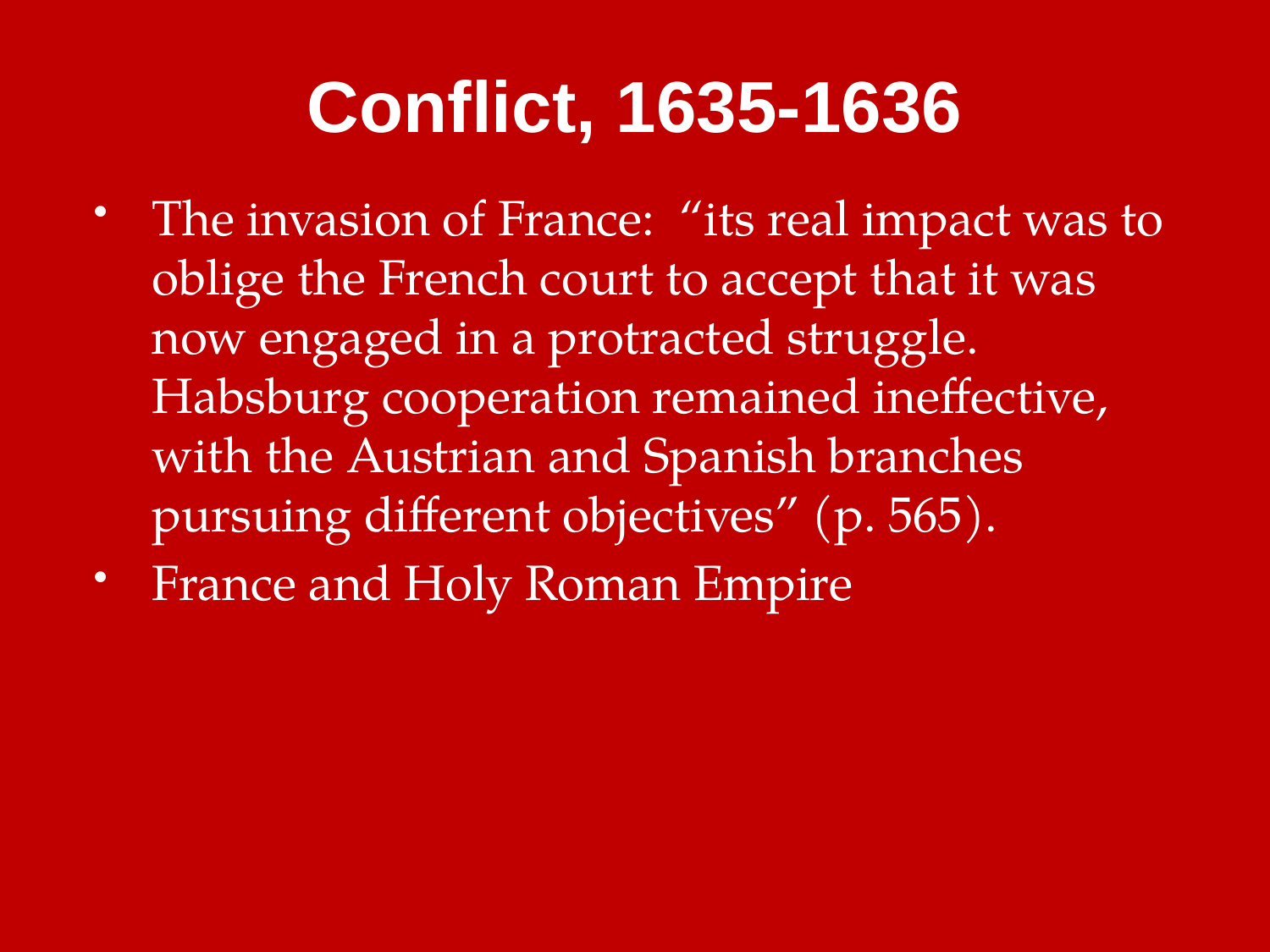

# Conflict, 1635-1636
The invasion of France:  “its real impact was to oblige the French court to accept that it was now engaged in a protracted struggle.  Habsburg cooperation remained ineffective, with the Austrian and Spanish branches pursuing different objectives” (p. 565).
France and Holy Roman Empire